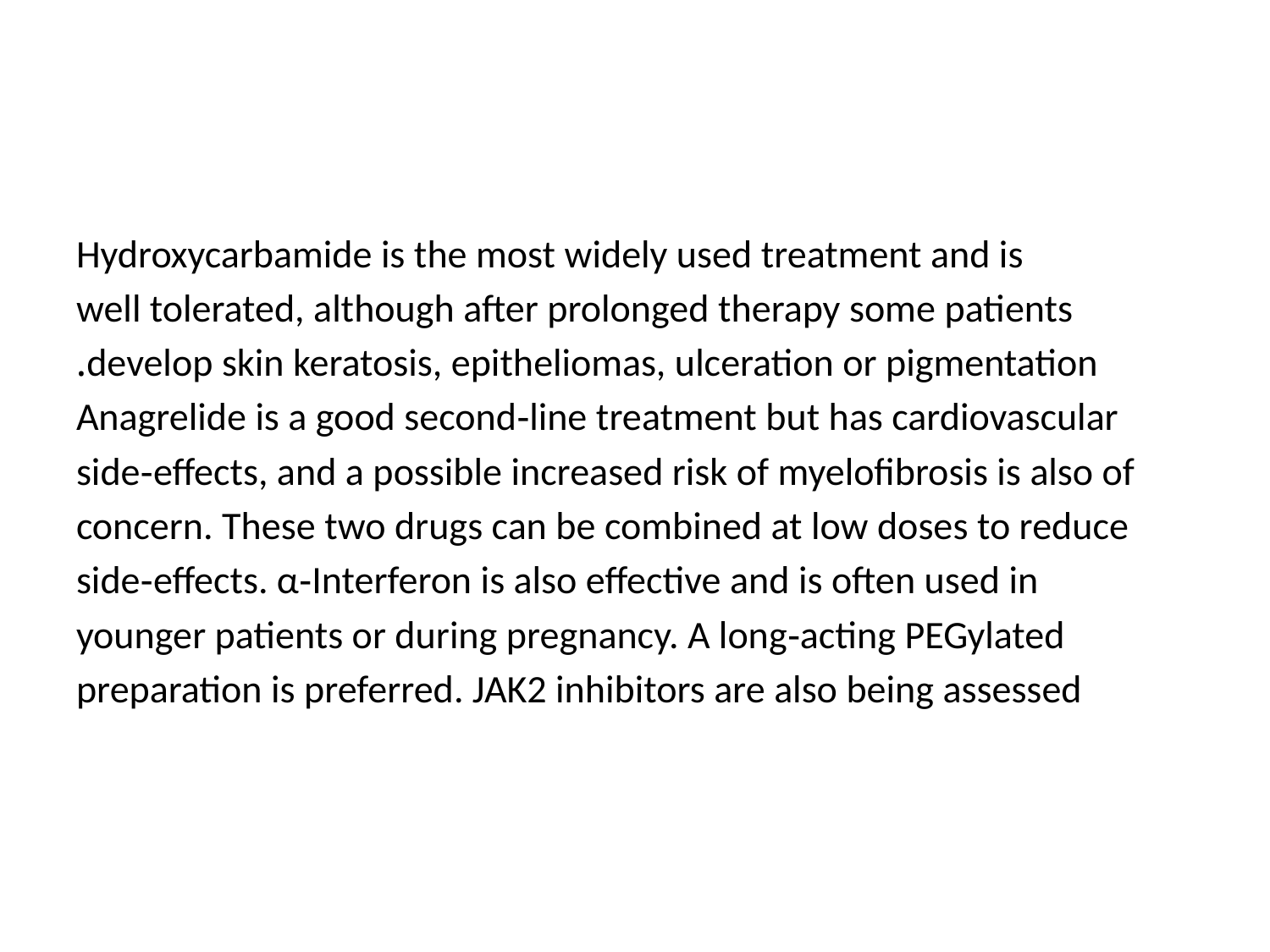

#
Hydroxycarbamide is the most widely used treatment and is
well tolerated, although after prolonged therapy some patients
develop skin keratosis, epitheliomas, ulceration or pigmentation.
Anagrelide is a good second‐line treatment but has cardiovascular
side‐effects, and a possible increased risk of myelofibrosis is also of
concern. These two drugs can be combined at low doses to reduce
side‐effects. α‐Interferon is also effective and is often used in
younger patients or during pregnancy. A long‐acting PEGylated
preparation is preferred. JAK2 inhibitors are also being assessed